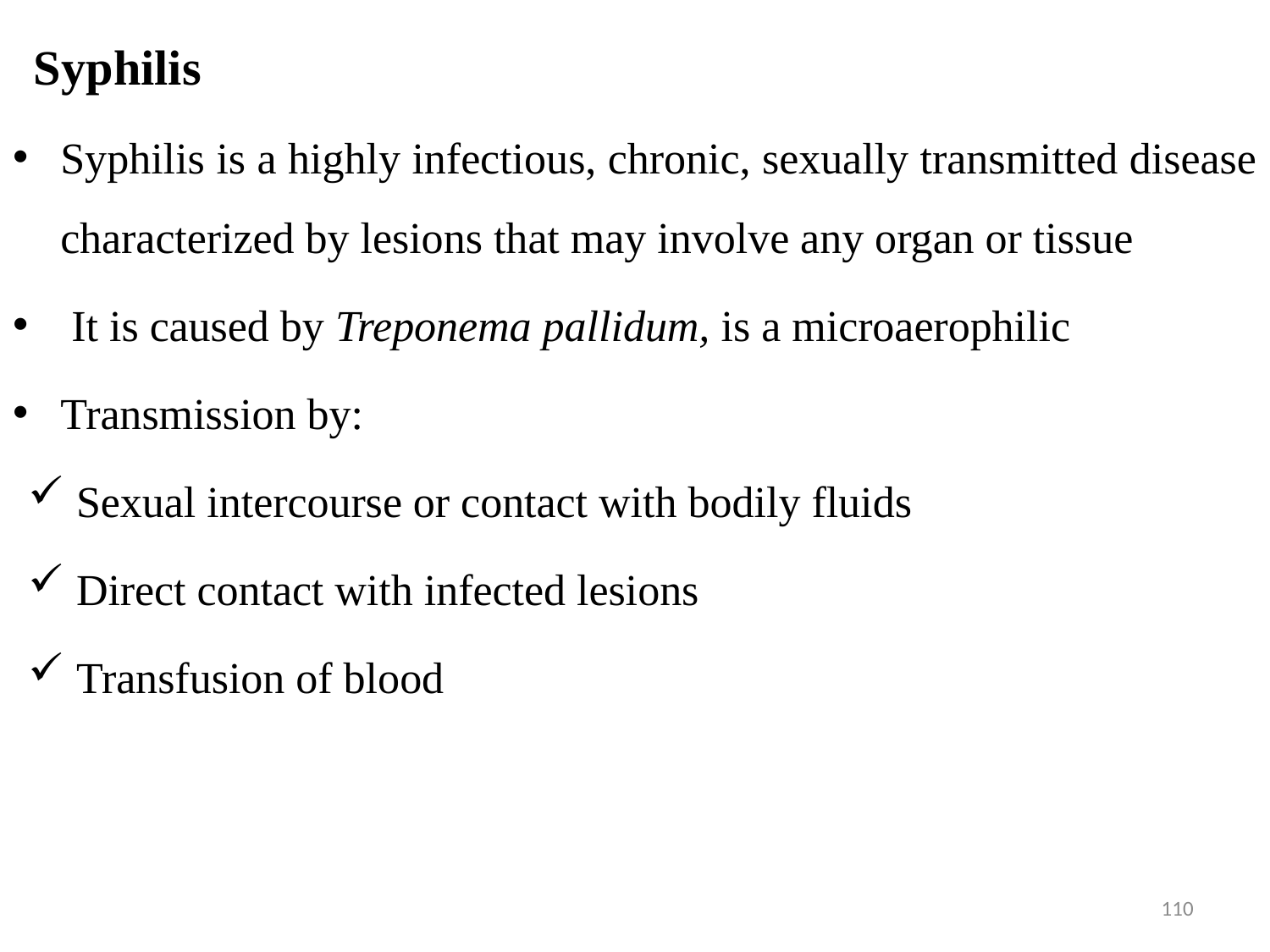

Syphilis
Syphilis is a highly infectious, chronic, sexually transmitted disease characterized by lesions that may involve any organ or tissue
 It is caused by Treponema pallidum, is a microaerophilic
Transmission by:
Sexual intercourse or contact with bodily fluids
Direct contact with infected lesions
Transfusion of blood

110